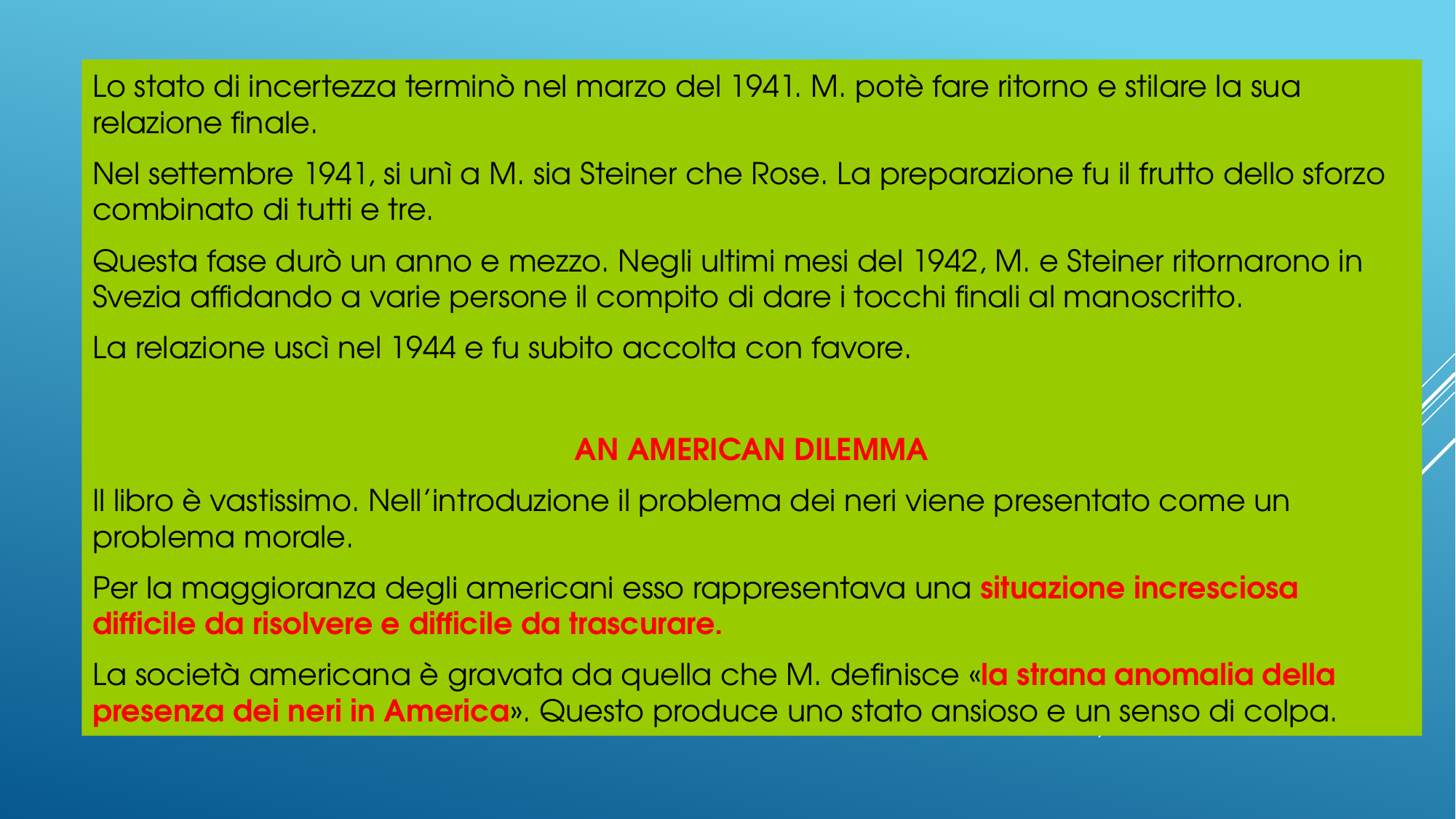

Lo stato di incertezza terminò nel marzo del 1941. M. potè fare ritorno e stilare la sua relazione finale.
Nel settembre 1941, si unì a M. sia Steiner che Rose. La preparazione fu il frutto dello sforzo combinato di tutti e tre.
Questa fase durò un anno e mezzo. Negli ultimi mesi del 1942, M. e Steiner ritornarono in Svezia affidando a varie persone il compito di dare i tocchi finali al manoscritto.
La relazione uscì nel 1944 e fu subito accolta con favore.

AN AMERICAN DILEMMA
Il libro è vastissimo. Nell’introduzione il problema dei neri viene presentato come un problema morale.
Per la maggioranza degli americani esso rappresentava una situazione incresciosa difficile da risolvere e difficile da trascurare.
La società americana è gravata da quella che M. definisce «la strana anomalia della presenza dei neri in America». Questo produce uno stato ansioso e un senso di colpa.